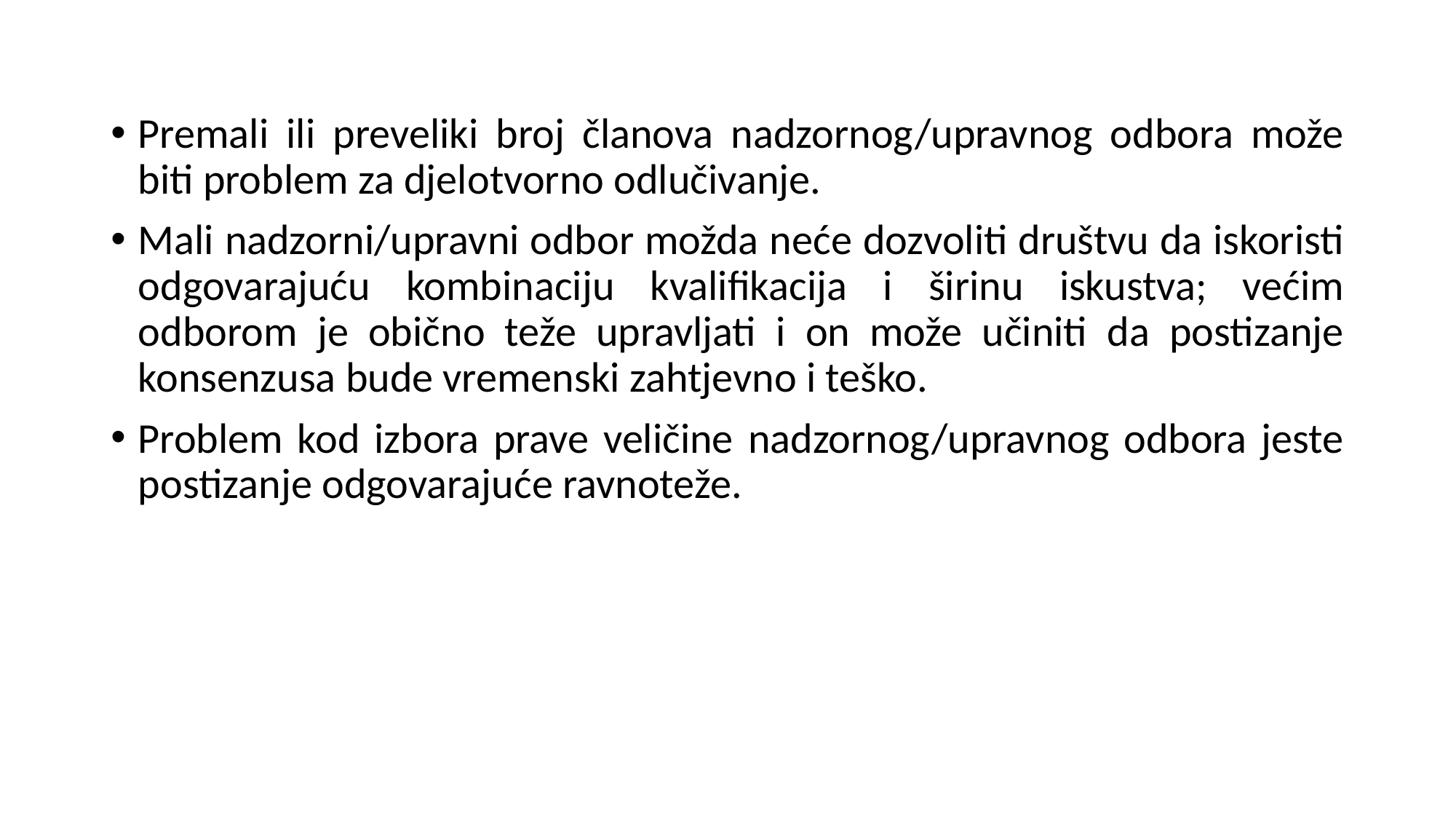

Premali ili preveliki broj članova nadzornog/upravnog odbora može biti problem za djelotvorno odlučivanje.
Mali nadzorni/upravni odbor možda neće dozvoliti društvu da iskoristi odgovarajuću kombinaciju kvalifikacija i širinu iskustva; većim odborom je obično teže upravljati i on može učiniti da postizanje konsenzusa bude vremenski zahtjevno i teško.
Problem kod izbora prave veličine nadzornog/upravnog odbora jeste postizanje odgovarajuće ravnoteže.